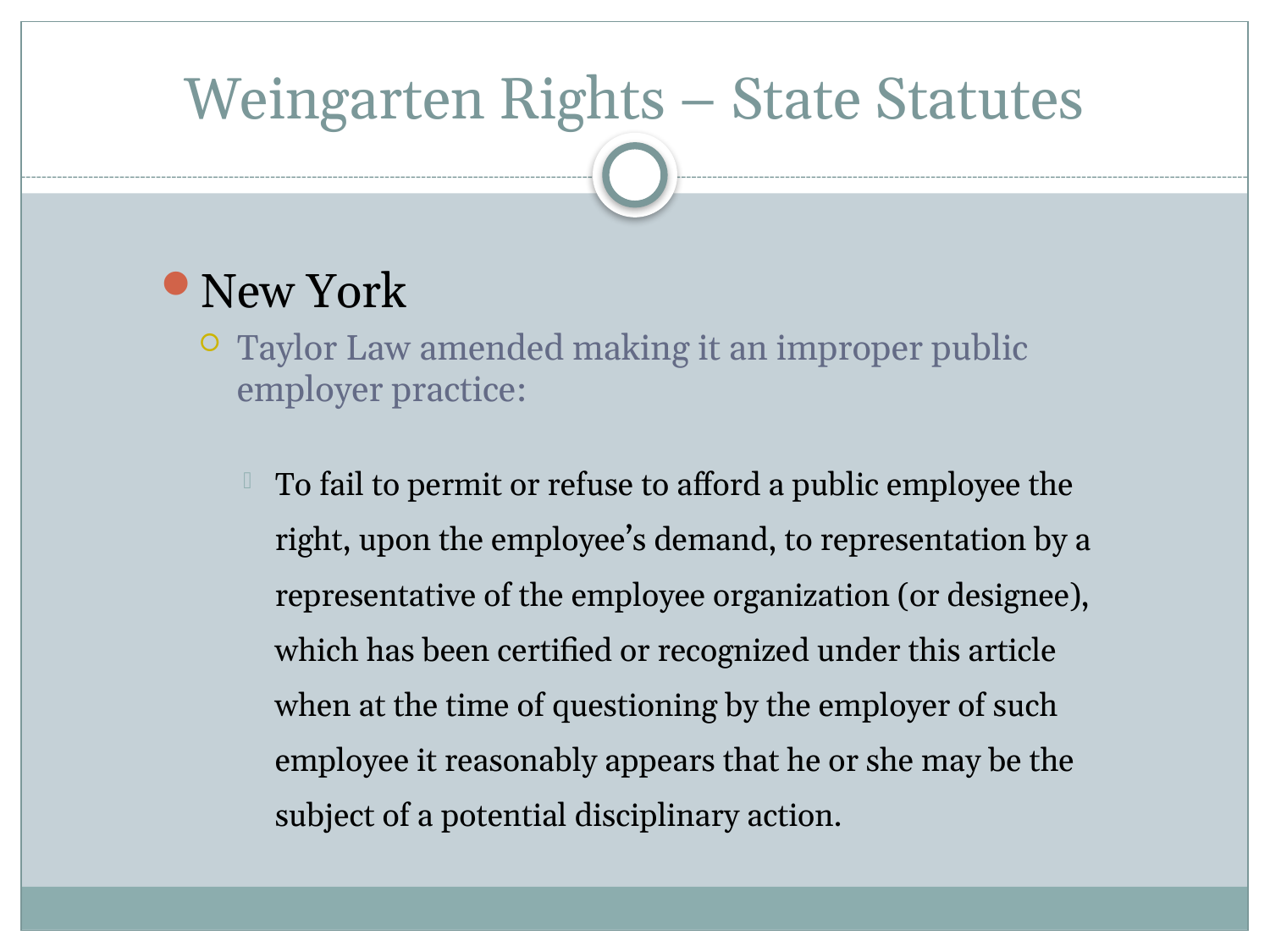

# Weingarten Rights – State Statutes
New York
Taylor Law amended making it an improper public employer practice:

To fail to permit or refuse to afford a public employee the right, upon the employee’s demand, to representation by a representative of the employee organization (or designee), which has been certified or recognized under this article when at the time of questioning by the employer of such employee it reasonably appears that he or she may be the subject of a potential disciplinary action.